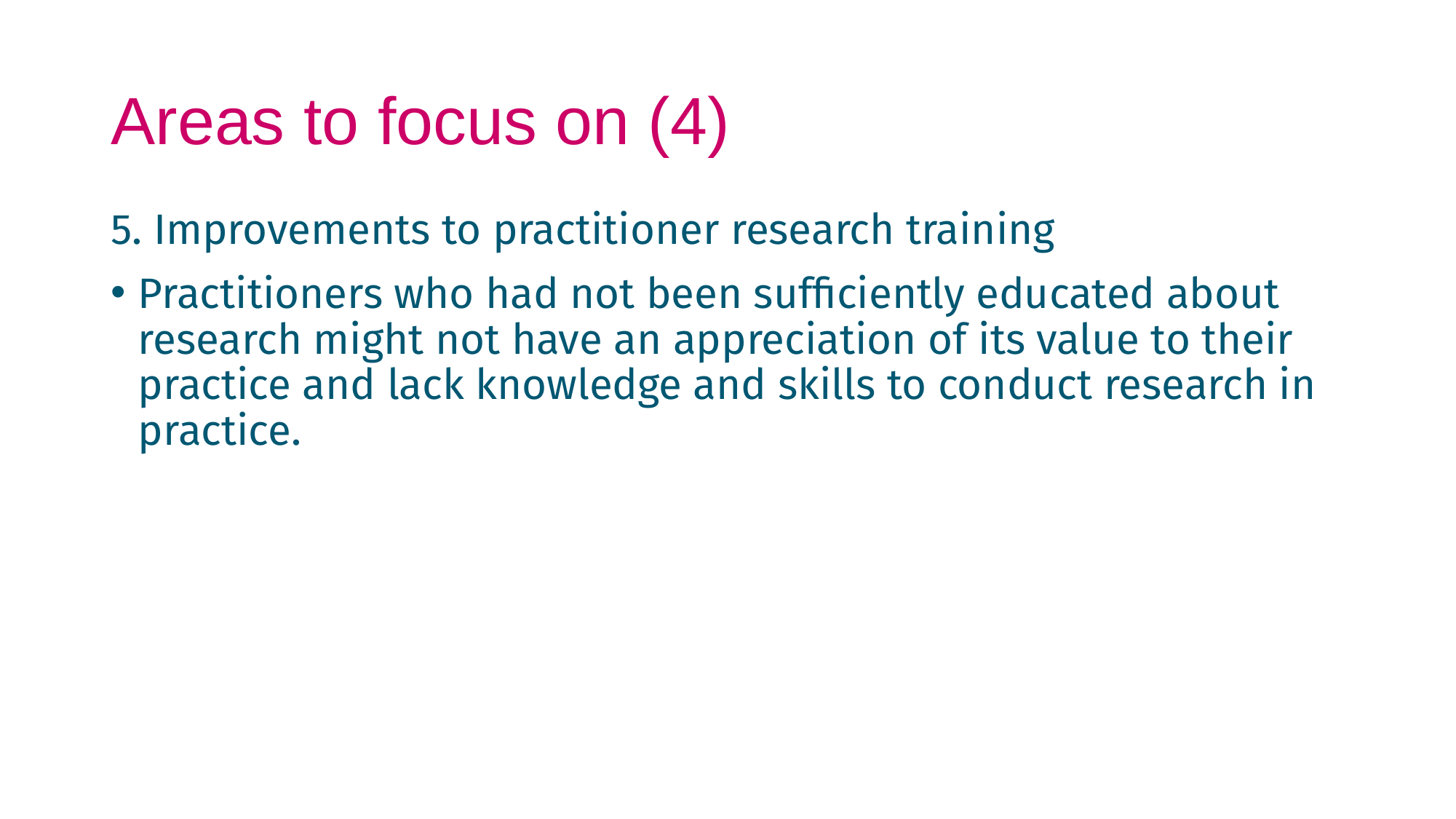

# Areas to focus on (4)
5. Improvements to practitioner research training
Practitioners who had not been sufficiently educated about research might not have an appreciation of its value to their practice and lack knowledge and skills to conduct research in practice.